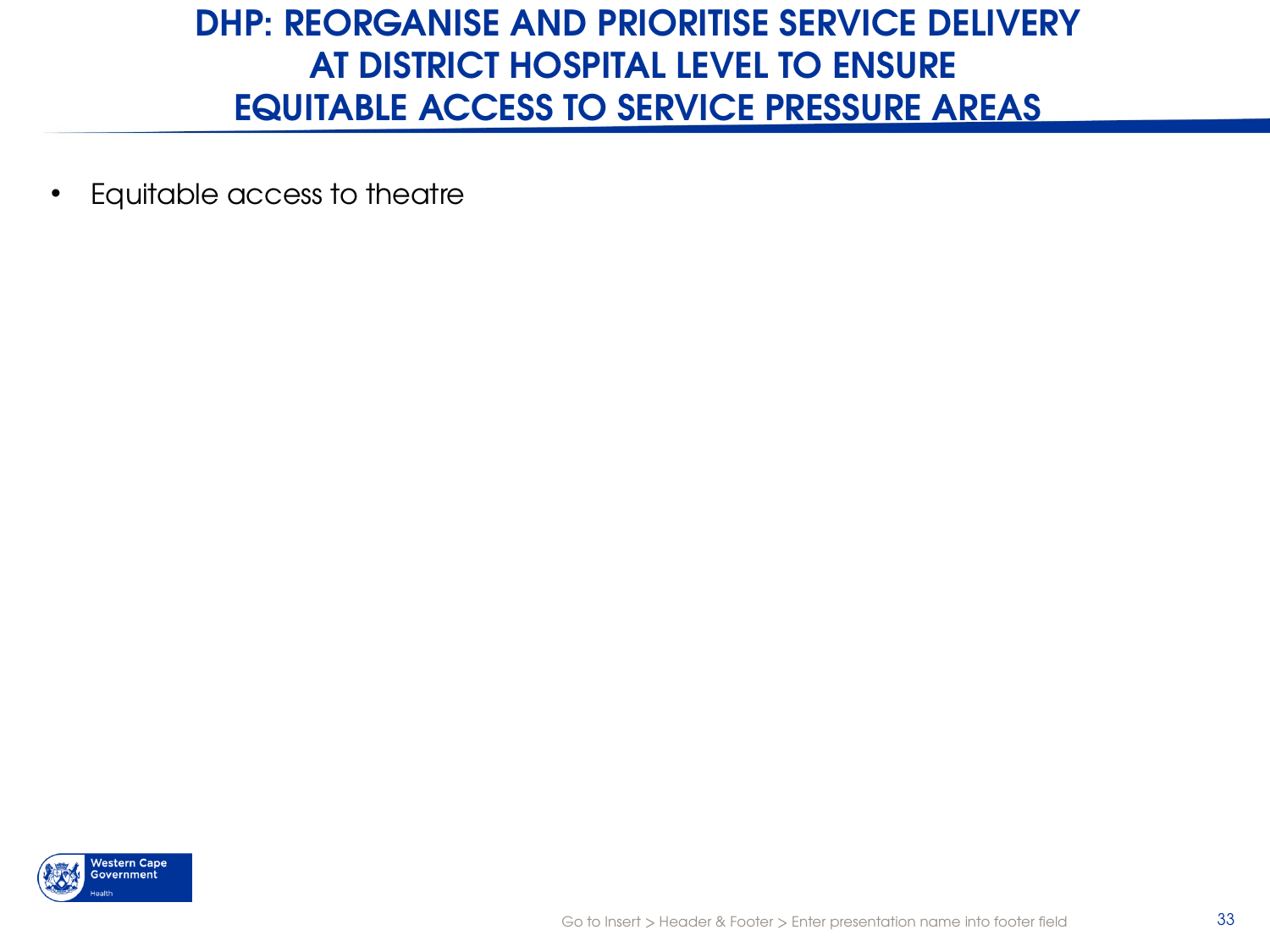

# DHP: REORGANISE AND PRIORITISE SERVICE DELIVERY AT DISTRICT HOSPITAL LEVEL TO ENSURE EQUITABLE ACCESS TO SERVICE PRESSURE AREAS
Equitable access to theatre
Go to Insert > Header & Footer > Enter presentation name into footer field
33